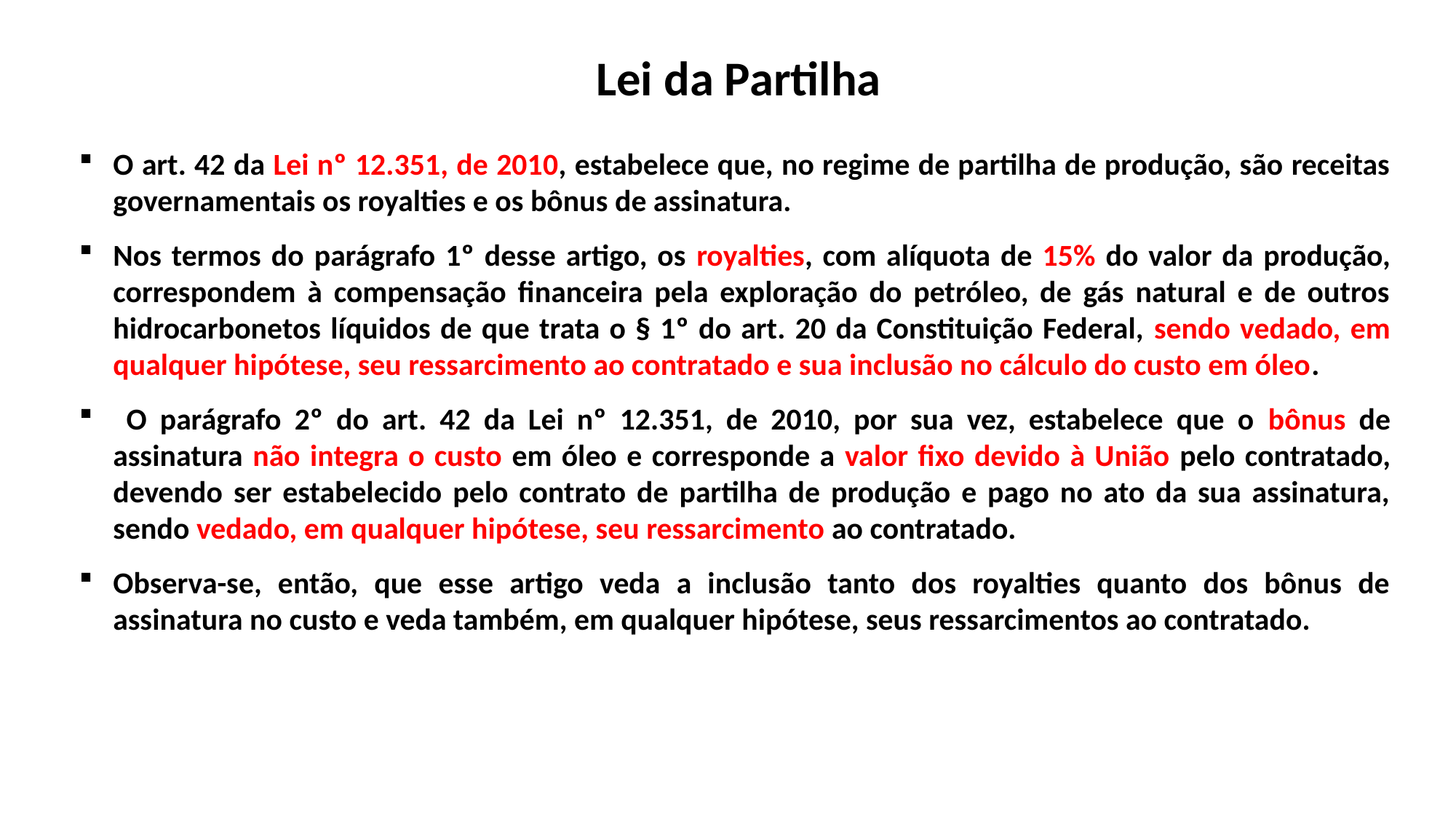

Lei da Partilha
O art. 42 da Lei nº 12.351, de 2010, estabelece que, no regime de partilha de produção, são receitas governamentais os royalties e os bônus de assinatura.
Nos termos do parágrafo 1º desse artigo, os royalties, com alíquota de 15% do valor da produção, correspondem à compensação financeira pela exploração do petróleo, de gás natural e de outros hidrocarbonetos líquidos de que trata o § 1º do art. 20 da Constituição Federal, sendo vedado, em qualquer hipótese, seu ressarcimento ao contratado e sua inclusão no cálculo do custo em óleo.
 O parágrafo 2º do art. 42 da Lei nº 12.351, de 2010, por sua vez, estabelece que o bônus de assinatura não integra o custo em óleo e corresponde a valor fixo devido à União pelo contratado, devendo ser estabelecido pelo contrato de partilha de produção e pago no ato da sua assinatura, sendo vedado, em qualquer hipótese, seu ressarcimento ao contratado.
Observa-se, então, que esse artigo veda a inclusão tanto dos royalties quanto dos bônus de assinatura no custo e veda também, em qualquer hipótese, seus ressarcimentos ao contratado.